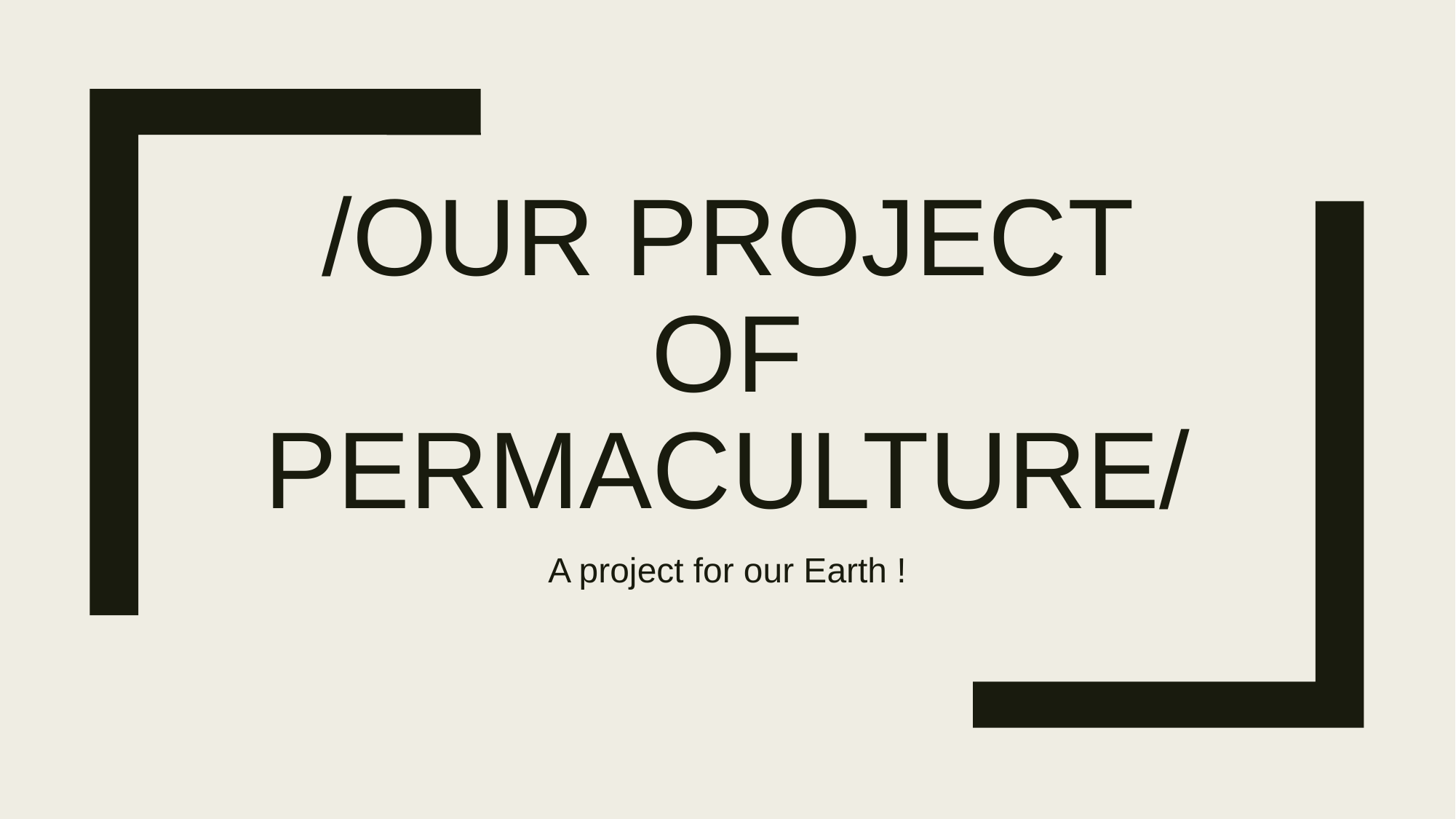

# /Our project of permaculture/
A project for our Earth !